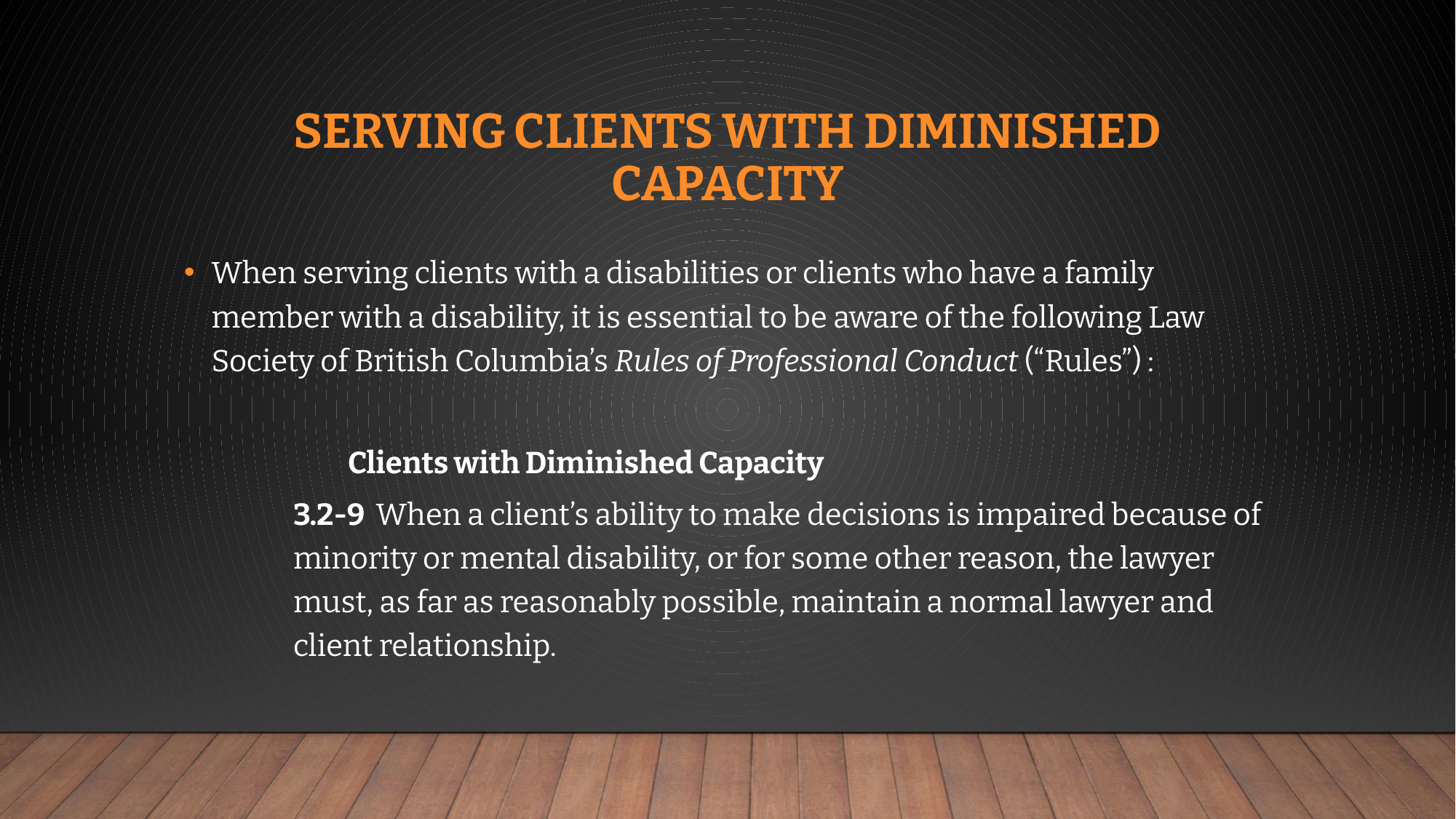

# Serving Clients with Diminished Capacity
When serving clients with a disabilities or clients who have a family member with a disability, it is essential to be aware of the following Law Society of British Columbia’s Rules of Professional Conduct (“Rules”) :

	Clients with Diminished Capacity
3.2-9  When a client’s ability to make decisions is impaired because of minority or mental disability, or for some other reason, the lawyer must, as far as reasonably possible, maintain a normal lawyer and client relationship.